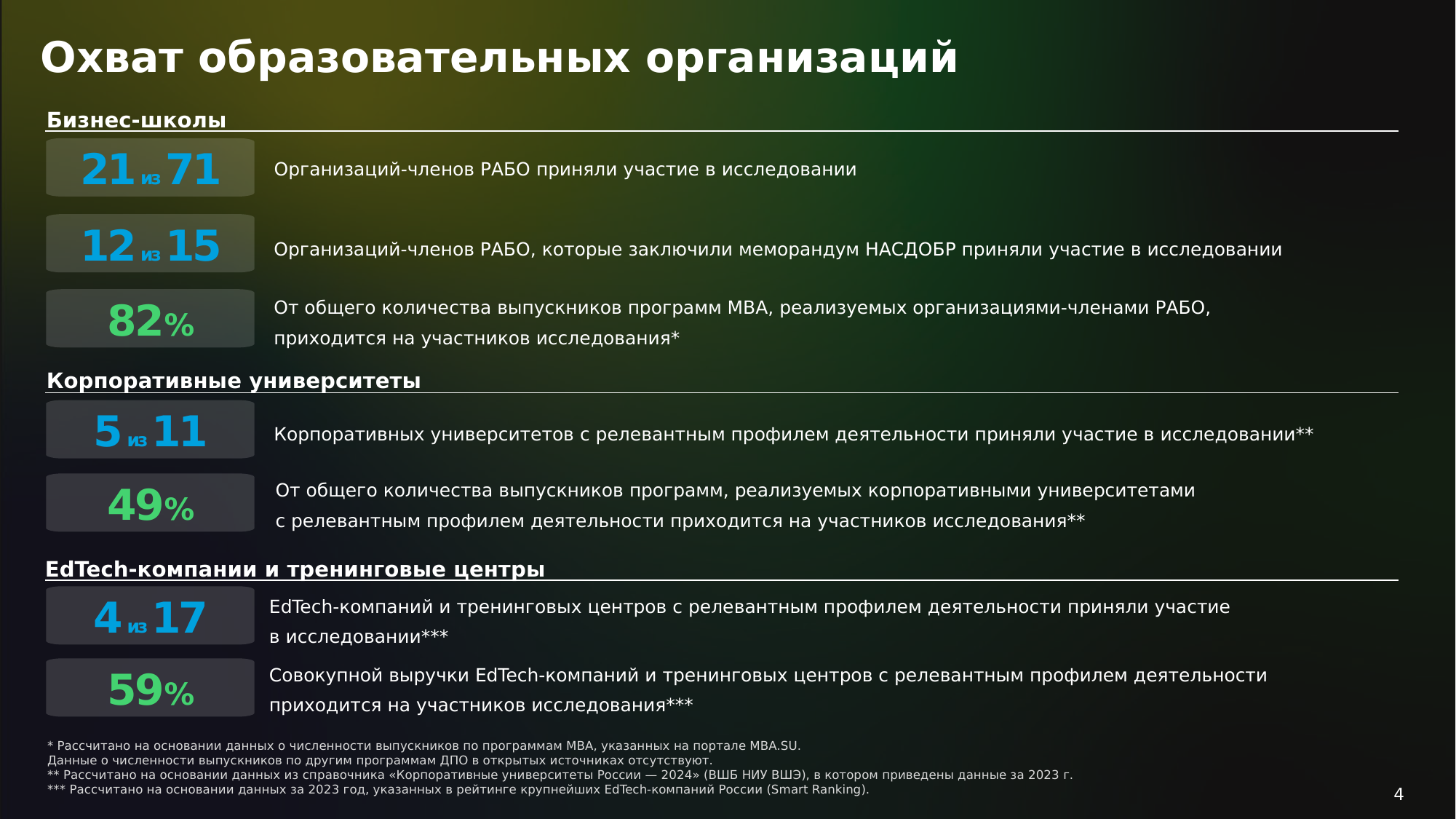

# Охват образовательных организаций
Бизнес-школы

21 из 71
Организаций-членов РАБО приняли участие в исследовании

12 из 15
Организаций-членов РАБО, которые заключили меморандум НАСДОБР приняли участие в исследовании
От общего количества выпускников программ MBA, реализуемых организациями-членами РАБО,
приходится на участников исследования*

82%
Корпоративные университеты

5 из 11
Корпоративных университетов с релевантным профилем деятельности приняли участие в исследовании**
От общего количества выпускников программ, реализуемых корпоративными университетами
с релевантным профилем деятельности приходится на участников исследования**

49%
EdTech-компании и тренинговые центры
EdTech-компаний и тренинговых центров с релевантным профилем деятельности приняли участие
в исследовании***

4 из 17
Совокупной выручки EdTech-компаний и тренинговых центров с релевантным профилем деятельности
приходится на участников исследования***

59%
* Рассчитано на основании данных о численности выпускников по программам MBA, указанных на портале MBA.SU.
Данные о численности выпускников по другим программам ДПО в открытых источниках отсутствуют.
** Рассчитано на основании данных из справочника «Корпоративные университеты России — 2024» (ВШБ НИУ ВШЭ), в котором приведены данные за 2023 г.
*** Рассчитано на основании данных за 2023 год, указанных в рейтинге крупнейших EdTech-компаний России (Smart Ranking).